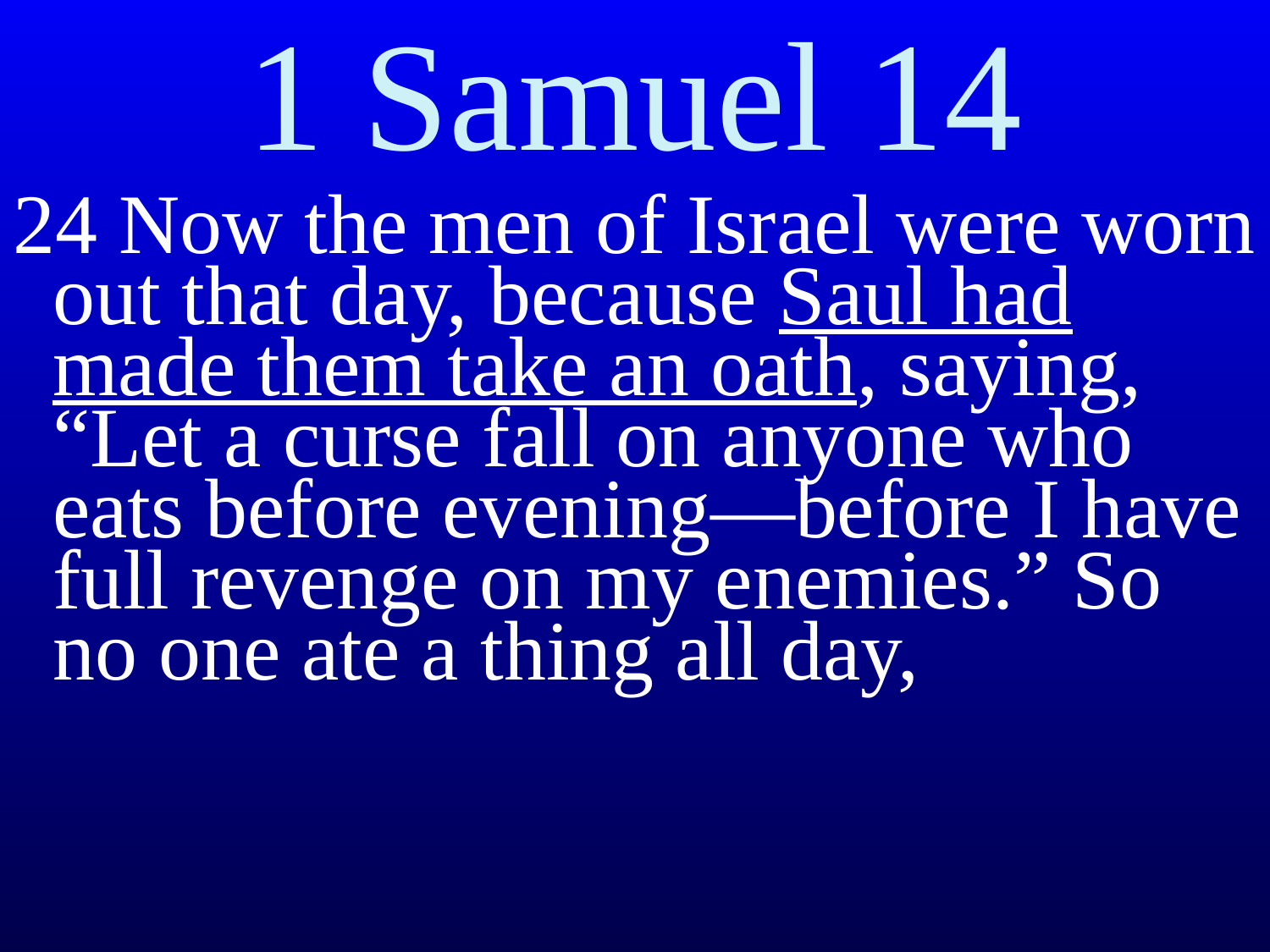

# 1 Samuel 14
24 Now the men of Israel were worn out that day, because Saul had made them take an oath, saying, “Let a curse fall on anyone who eats before evening—before I have full revenge on my enemies.” So no one ate a thing all day,